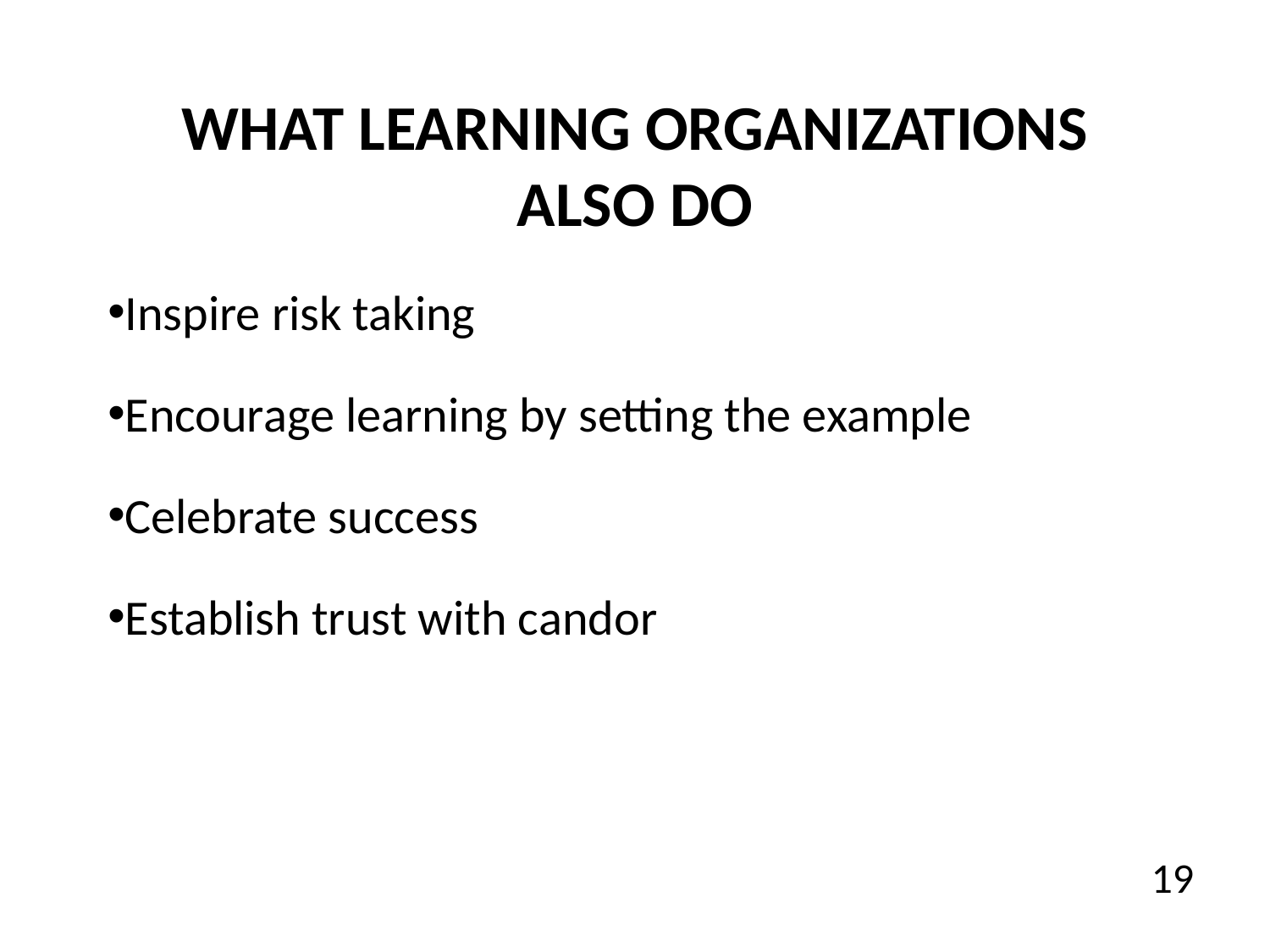

What Learning Organizations Also Do
Inspire risk taking
Encourage learning by setting the example
Celebrate success
Establish trust with candor
19